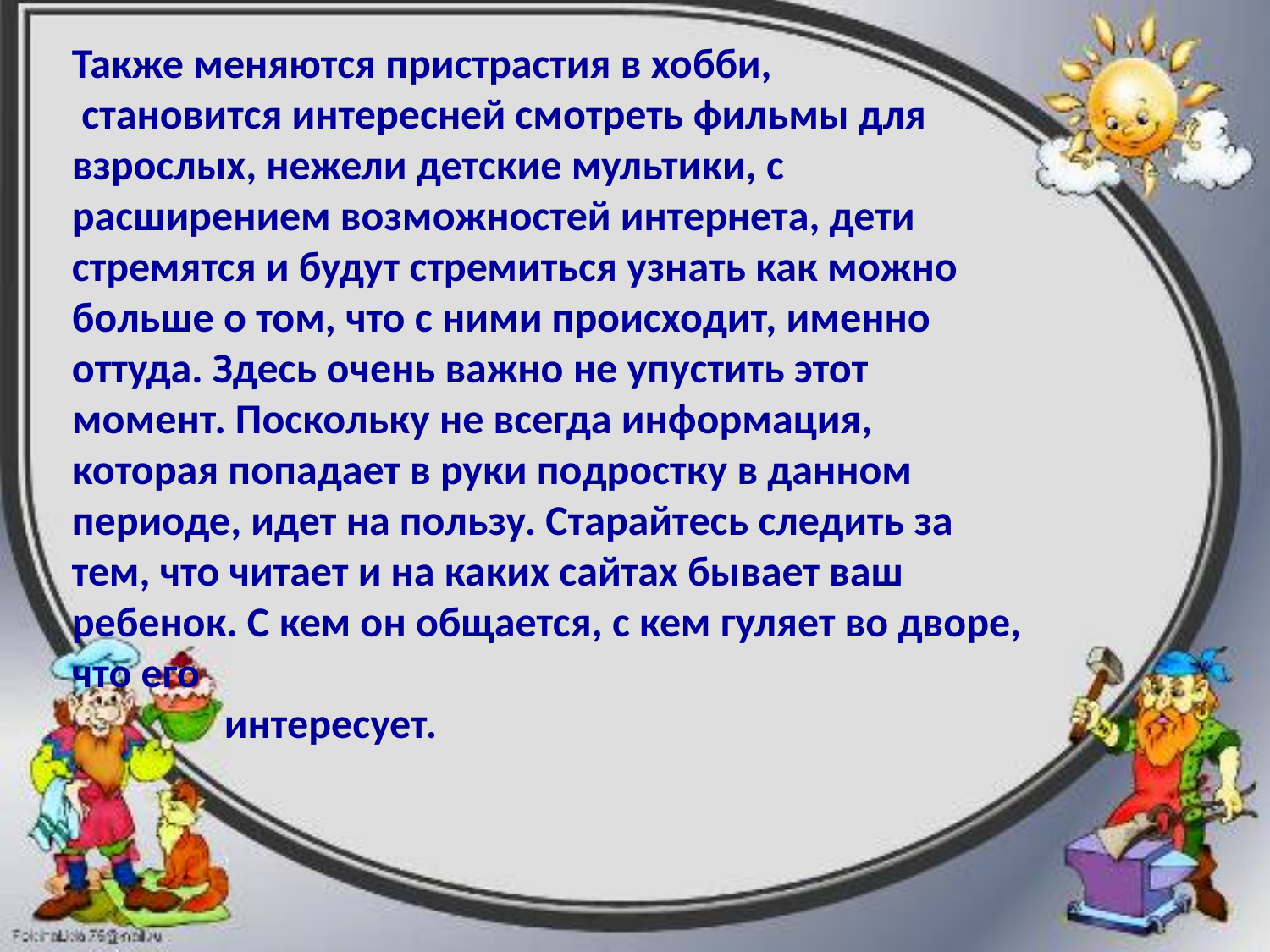

Также меняются пристрастия в хобби,
 становится интересней смотреть фильмы для взрослых, нежели детские мультики, с расширением возможностей интернета, дети стремятся и будут стремиться узнать как можно больше о том, что с ними происходит, именно оттуда. Здесь очень важно не упустить этот момент. Поскольку не всегда информация, которая попадает в руки подростку в данном периоде, идет на пользу. Старайтесь следить за тем, что читает и на каких сайтах бывает ваш ребенок. С кем он общается, с кем гуляет во дворе, что его
                интересует.